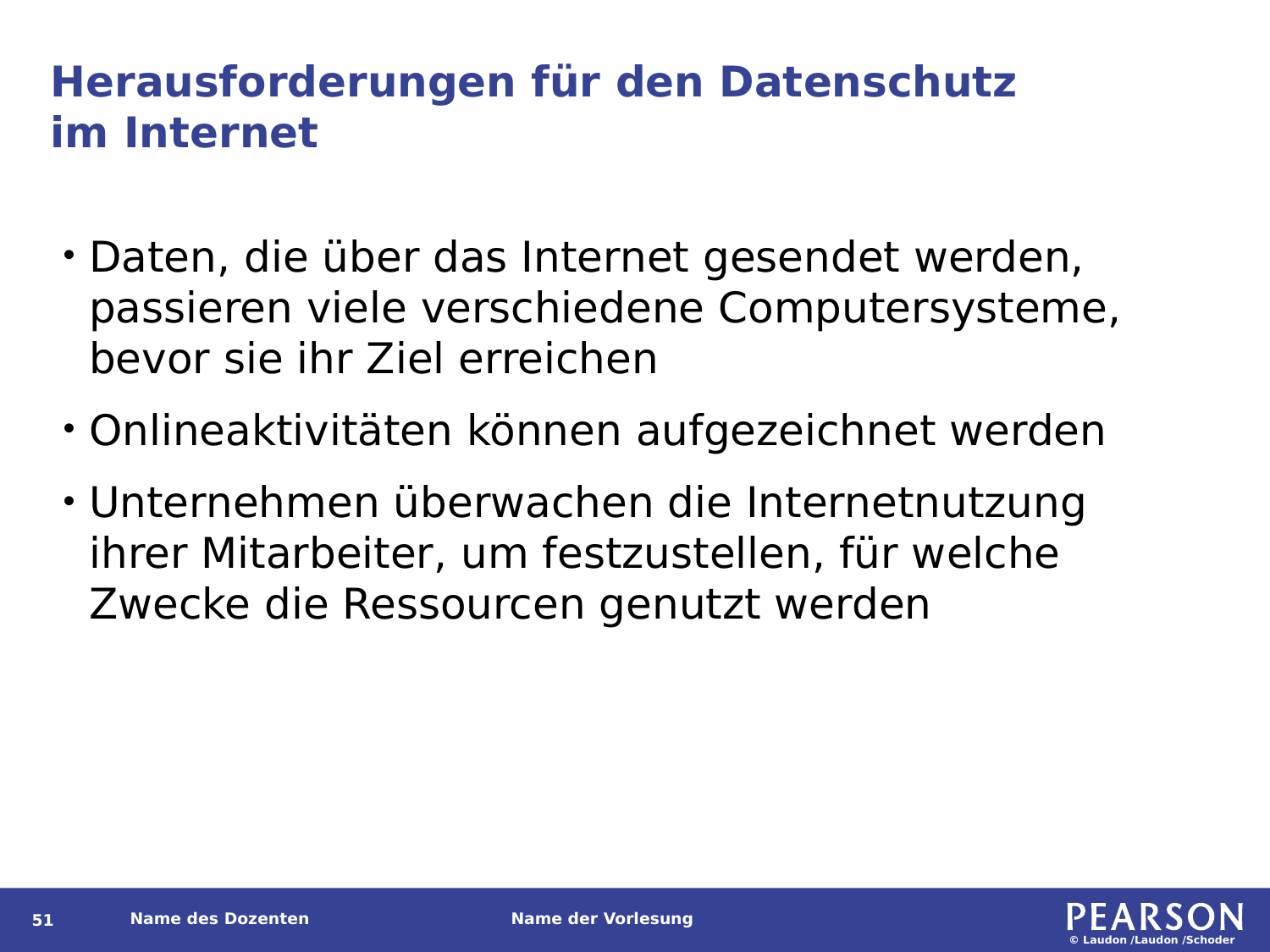

# Herausforderungen für den Datenschutz im Internet

Daten, die über das Internet gesendet werden, passieren viele verschiedene Computersysteme, bevor sie ihr Ziel erreichen
Onlineaktivitäten können aufgezeichnet werden
Unternehmen überwachen die Internetnutzung ihrer Mitarbeiter, um festzustellen, für welche Zwecke die Ressourcen genutzt werden
51